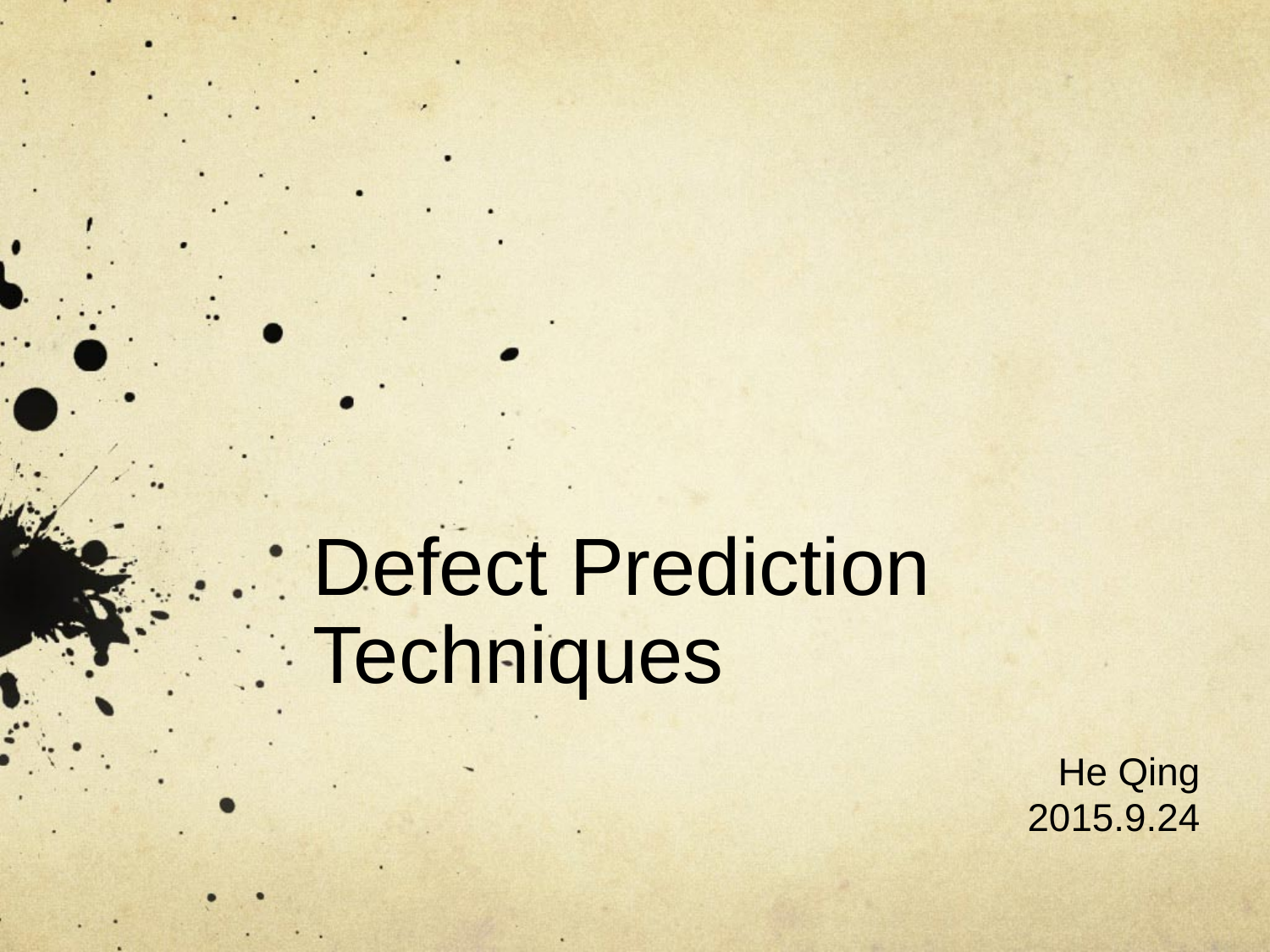

# Defect Prediction Techniques

He Qing
2015.9.24